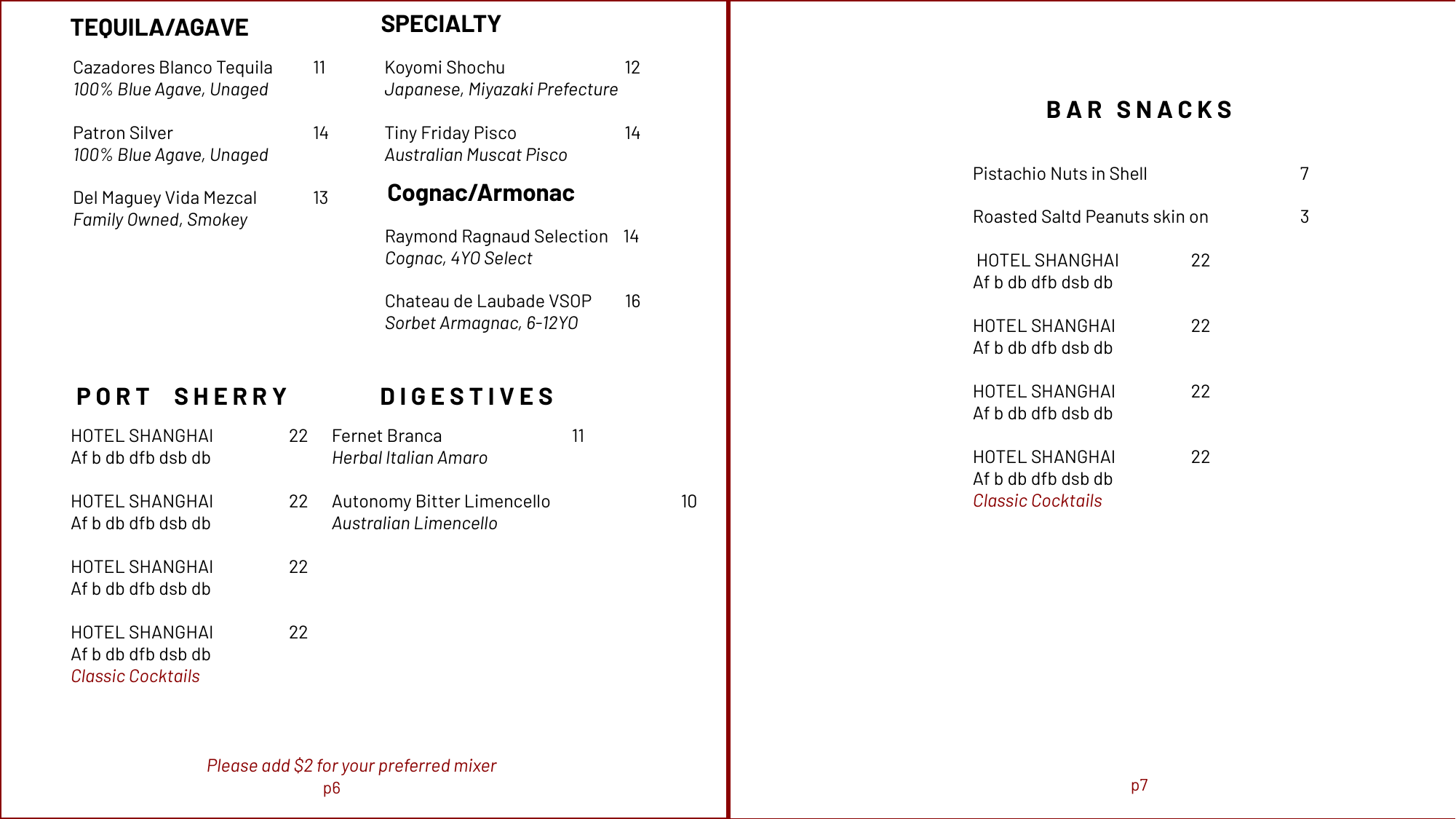

SPECIALTY
TEQUILA/AGAVE
Cazadores Blanco Tequila	      11
100% Blue Agave, Unaged

Patron Silver		      14
100% Blue Agave, Unaged

Del Maguey Vida Mezcal	      13
Family Owned, Smokey
Koyomi Shochu	      12
Japanese, Miyazaki Prefecture

Tiny Friday Pisco	      14
Australian Muscat Pisco
B A R   S N A C K S
Pistachio Nuts in Shell		7

Roasted Saltd Peanuts skin on	3

 HOTEL SHANGHAI	22
Af b db dfb dsb db

HOTEL SHANGHAI	22
Af b db dfb dsb db

HOTEL SHANGHAI	22
Af b db dfb dsb db

HOTEL SHANGHAI	22
Af b db dfb dsb db
Classic Cocktails
Cognac/Armonac
Raymond Ragnaud Selection    14
Cognac, 4YO Select

Chateau de Laubade VSOP	      16
Sorbet Armagnac, 6-12YO
P O R T     S H E R R Y                   D I G E S T I V E S
Fernet Branca	      11
Herbal Italian Amaro

Autonomy Bitter Limencello	      10
Australian Limencello

HOTEL SHANGHAI	22
Af b db dfb dsb db

HOTEL SHANGHAI	22
Af b db dfb dsb db

HOTEL SHANGHAI	22
Af b db dfb dsb db

HOTEL SHANGHAI	22
Af b db dfb dsb db
Classic Cocktails
Please add $2 for your preferred mixer
p7
p6